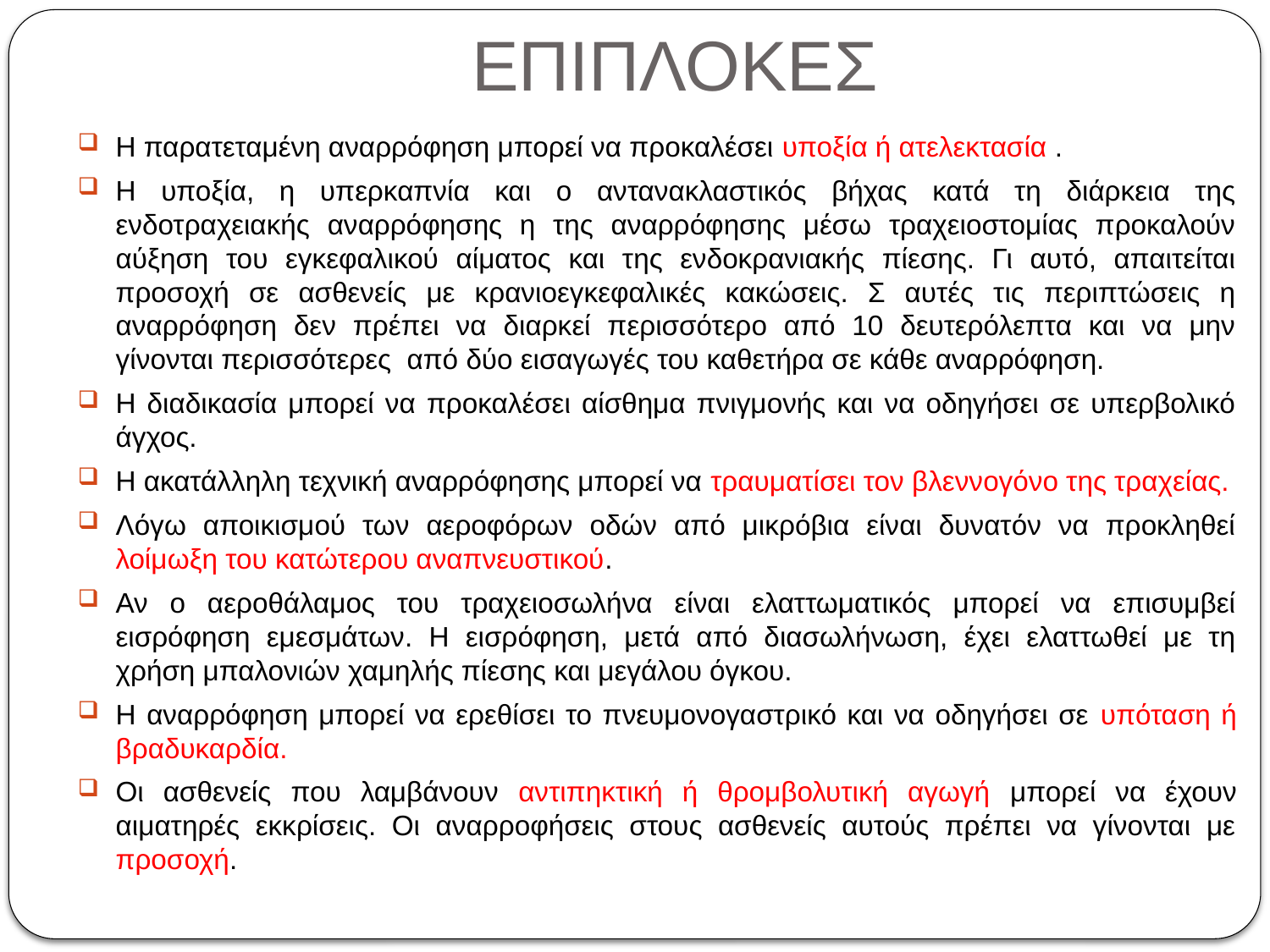

# ΕΠΙΠΛΟΚΕΣ
Η παρατεταμένη αναρρόφηση μπορεί να προκαλέσει υποξία ή ατελεκτασία .
Η υποξία, η υπερκαπνία και ο αντανακλαστικός βήχας κατά τη διάρκεια της ενδοτραχειακής αναρρόφησης η της αναρρόφησης μέσω τραχειοστομίας προκαλούν αύξηση του εγκεφαλικού αίματος και της ενδοκρανιακής πίεσης. Γι αυτό, απαιτείται προσοχή σε ασθενείς με κρανιοεγκεφαλικές κακώσεις. Σ αυτές τις περιπτώσεις η αναρρόφηση δεν πρέπει να διαρκεί περισσότερο από 10 δευτερόλεπτα και να μην γίνονται περισσότερες  από δύο εισαγωγές του καθετήρα σε κάθε αναρρόφηση.
Η διαδικασία μπορεί να προκαλέσει αίσθημα πνιγμονής και να οδηγήσει σε υπερβολικό άγχος.
Η ακατάλληλη τεχνική αναρρόφησης μπορεί να τραυματίσει τον βλεννογόνο της τραχείας.
Λόγω αποικισμού των αεροφόρων οδών από μικρόβια είναι δυνατόν να προκληθεί λοίμωξη του κατώτερου αναπνευστικού.
Αν ο αεροθάλαμος του τραχειοσωλήνα είναι ελαττωματικός μπορεί να επισυμβεί εισρόφηση εμεσμάτων. Η εισρόφηση, μετά από διασωλήνωση, έχει ελαττωθεί με τη χρήση μπαλονιών χαμηλής πίεσης και μεγάλου όγκου.
Η αναρρόφηση μπορεί να ερεθίσει το πνευμονογαστρικό και να οδηγήσει σε υπόταση ή βραδυκαρδία.
Οι ασθενείς που λαμβάνουν αντιπηκτική ή θρομβολυτική αγωγή μπορεί να έχουν αιματηρές εκκρίσεις. Οι αναρροφήσεις στους ασθενείς αυτούς πρέπει να γίνονται με προσοχή.